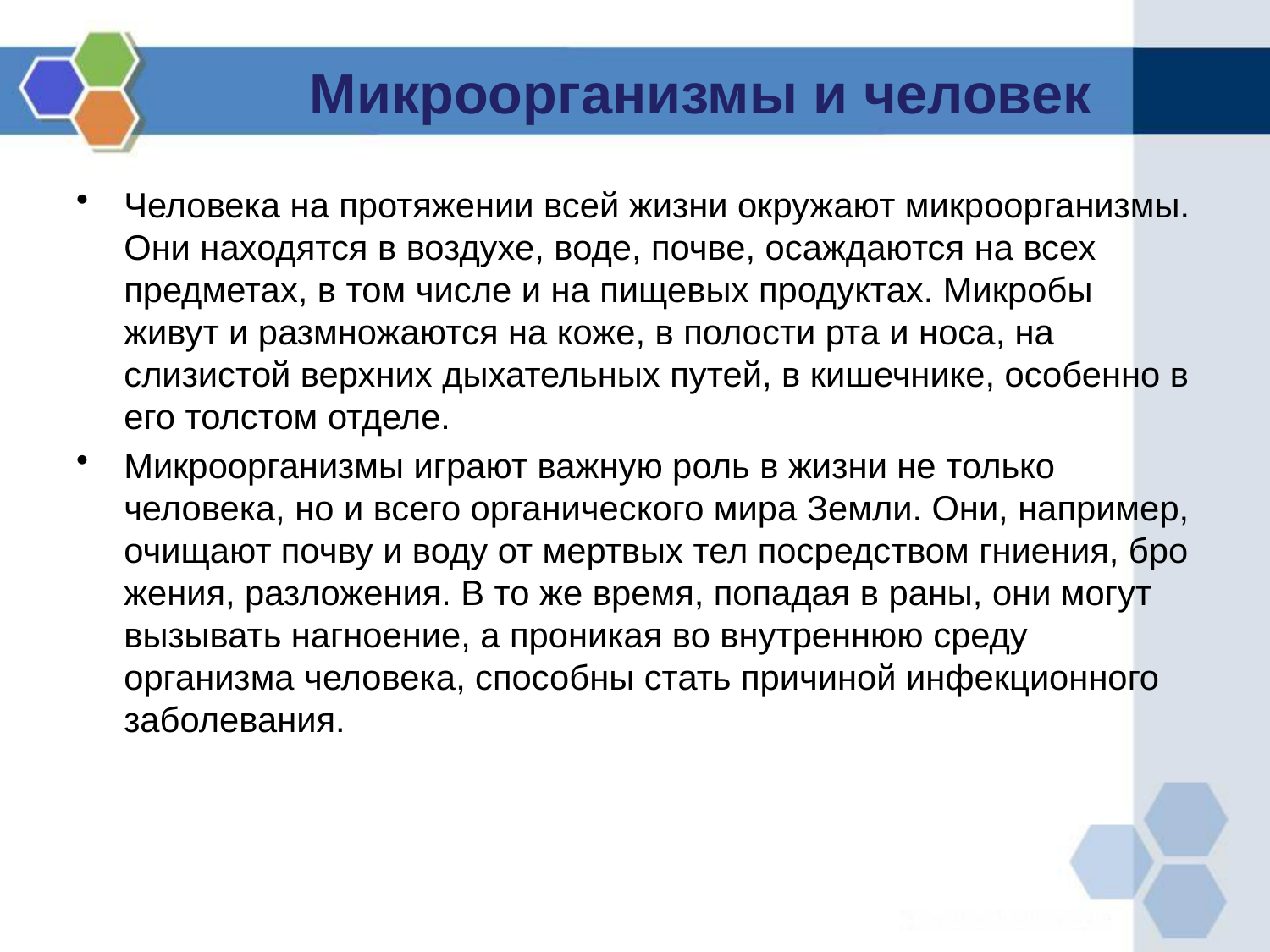

# Микроорганизмы и человек
Человека на протяжении всей жизни окружают микроорганизмы. Они находятся в воздухе, воде, почве, осаждаются на всех предметах, в том числе и на пищевых продуктах. Микробы живут и размножаются на коже, в полости рта и носа, на слизистой верхних дыхательных путей, в ки­шечнике, особенно в его толстом отделе.
Микроорганизмы играют важную роль в жиз­ни не только человека, но и всего органического мира Земли. Они, например, очищают почву и воду от мертвых тел посредством гниения, бро­жения, разложения. В то же время, попадая в раны, они могут вызывать нагноение, а прони­кая во внутреннюю среду организма человека, способны стать причиной инфекционного заболевания.